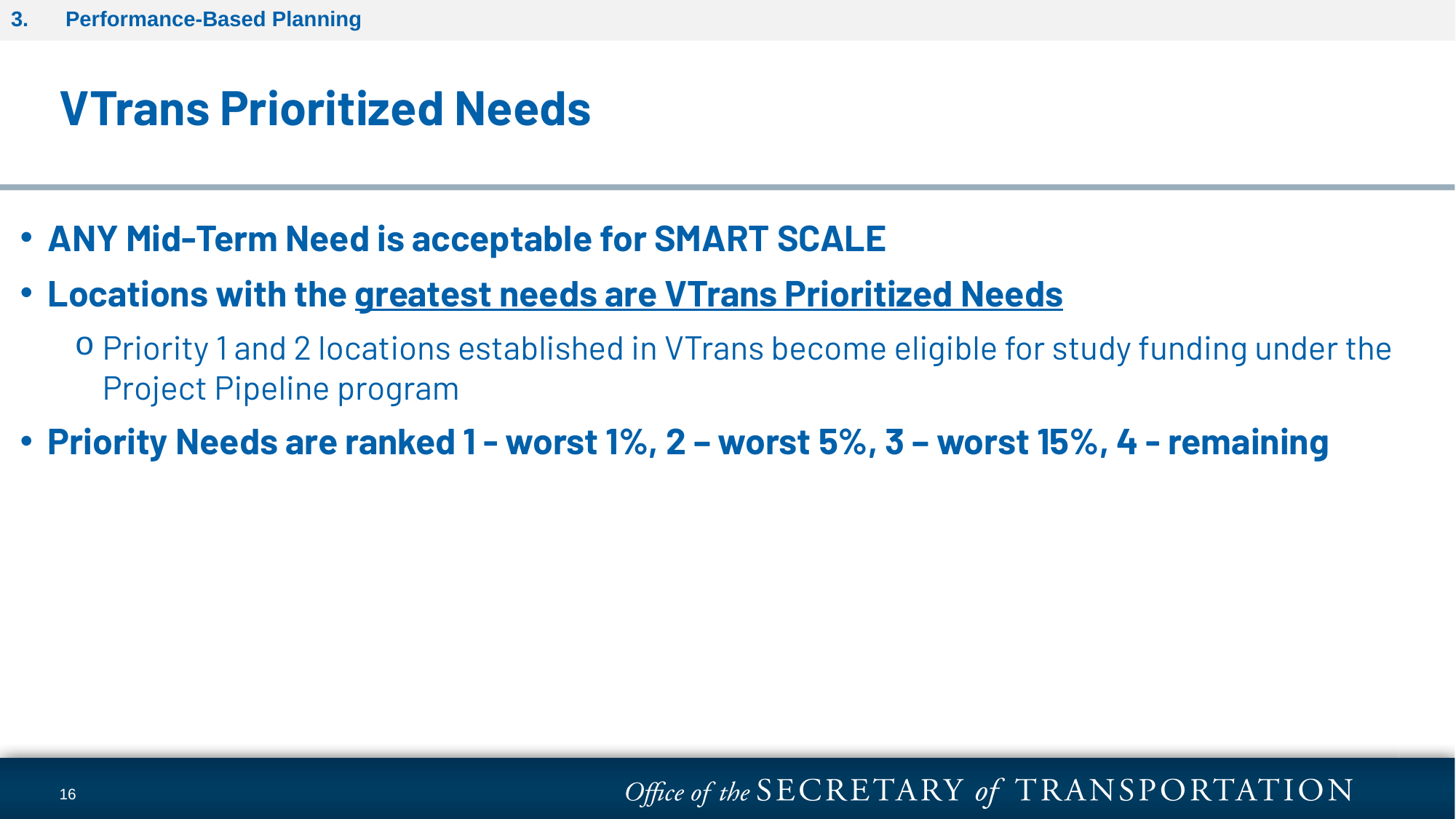

Performance-Based Planning
# VTrans Prioritized Needs
ANY Mid-Term Need is acceptable for SMART SCALE
Locations with the greatest needs are VTrans Prioritized Needs
Priority 1 and 2 locations established in VTrans become eligible for study funding under the Project Pipeline program
Priority Needs are ranked 1 - worst 1%, 2 – worst 5%, 3 – worst 15%, 4 - remaining

16